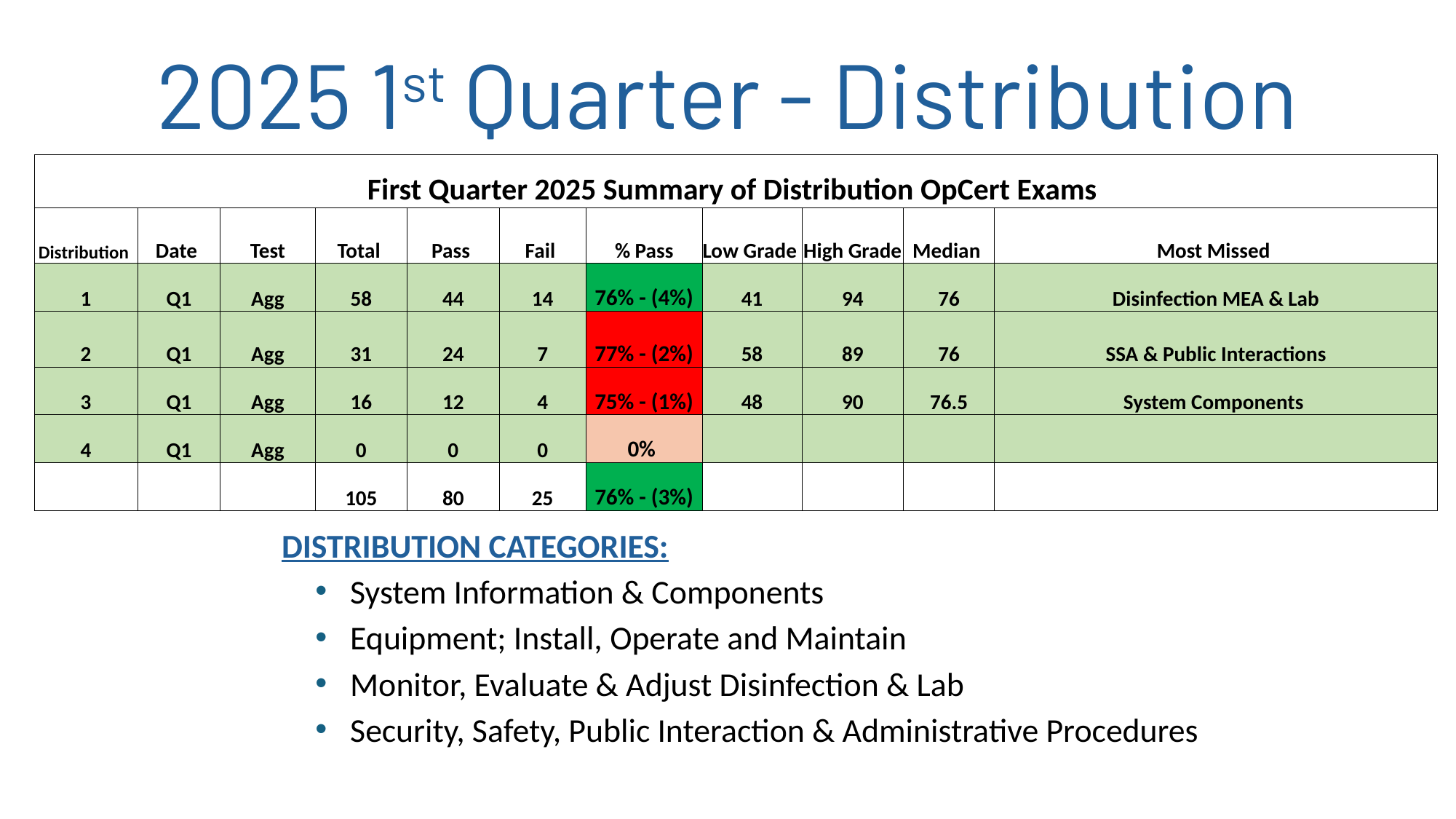

# 2025 1st Quarter - Distribution
| First Quarter 2025 Summary of Distribution OpCert Exams |  |  |  |  |  |  |  |  |  |  |
| --- | --- | --- | --- | --- | --- | --- | --- | --- | --- | --- |
| Distribution | Date | Test | Total | Pass | Fail | % Pass | Low Grade | High Grade | Median | Most Missed |
| 1 | Q1 | Agg | 58 | 44 | 14 | 76% - (4%) | 41 | 94 | 76 | Disinfection MEA & Lab |
| 2 | Q1 | Agg | 31 | 24 | 7 | 77% - (2%) | 58 | 89 | 76 | SSA & Public Interactions |
| 3 | Q1 | Agg | 16 | 12 | 4 | 75% - (1%) | 48 | 90 | 76.5 | System Components |
| 4 | Q1 | Agg | 0 | 0 | 0 | 0% |  |  |  |  |
|  |  |  | 105 | 80 | 25 | 76% - (3%) |  |  |  |  |
DISTRIBUTION CATEGORIES:
System Information & Components
Equipment; Install, Operate and Maintain
Monitor, Evaluate & Adjust Disinfection & Lab
Security, Safety, Public Interaction & Administrative Procedures